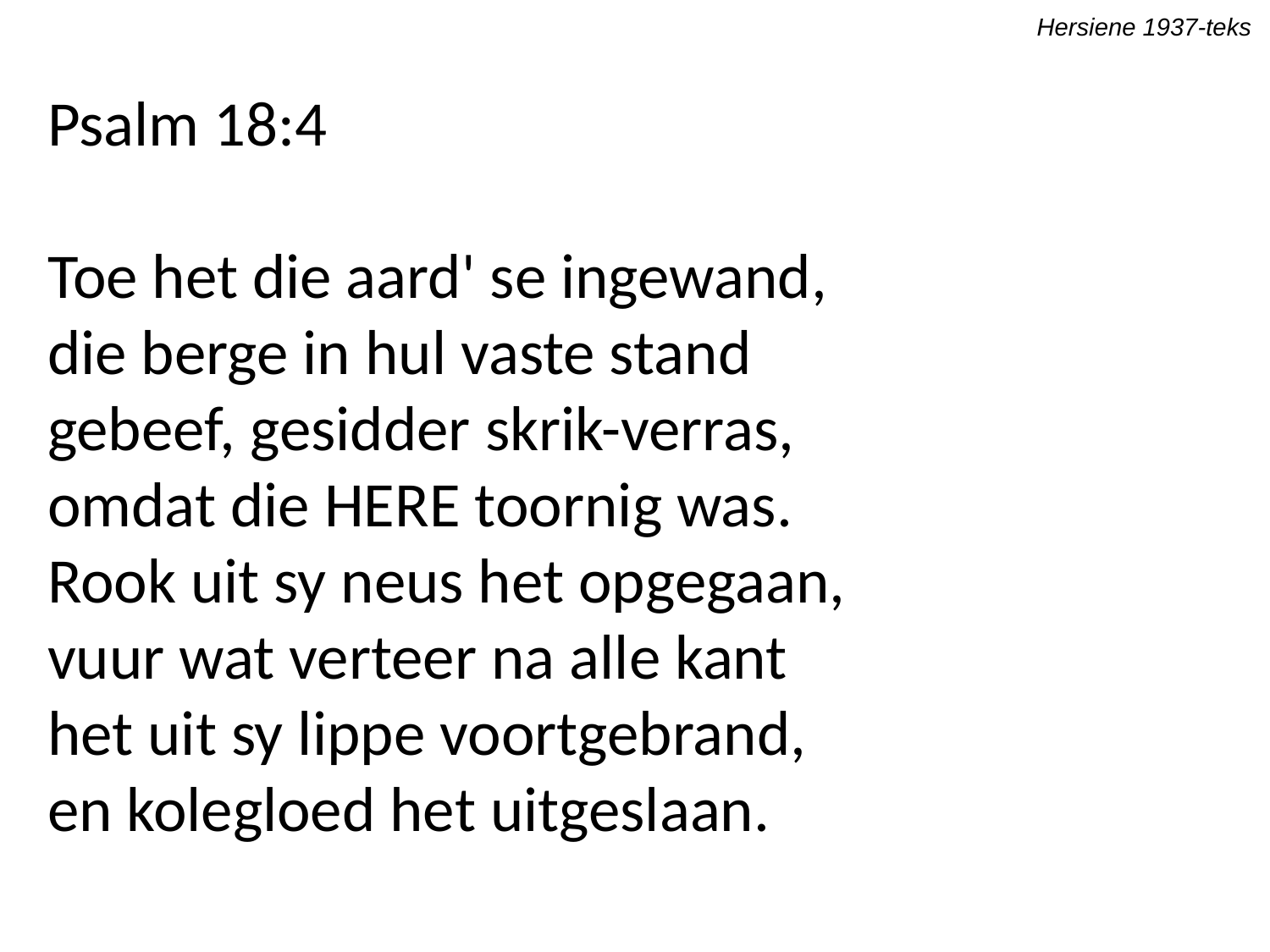

Hersiene 1937-teks
Psalm 18:4

Toe het die aard' se ingewand,
die berge in hul vaste stand
gebeef, gesidder skrik-verras,
omdat die Here toornig was.
Rook uit sy neus het opgegaan,
vuur wat verteer na alle kant
het uit sy lippe voortgebrand,
en kolegloed het uitgeslaan.